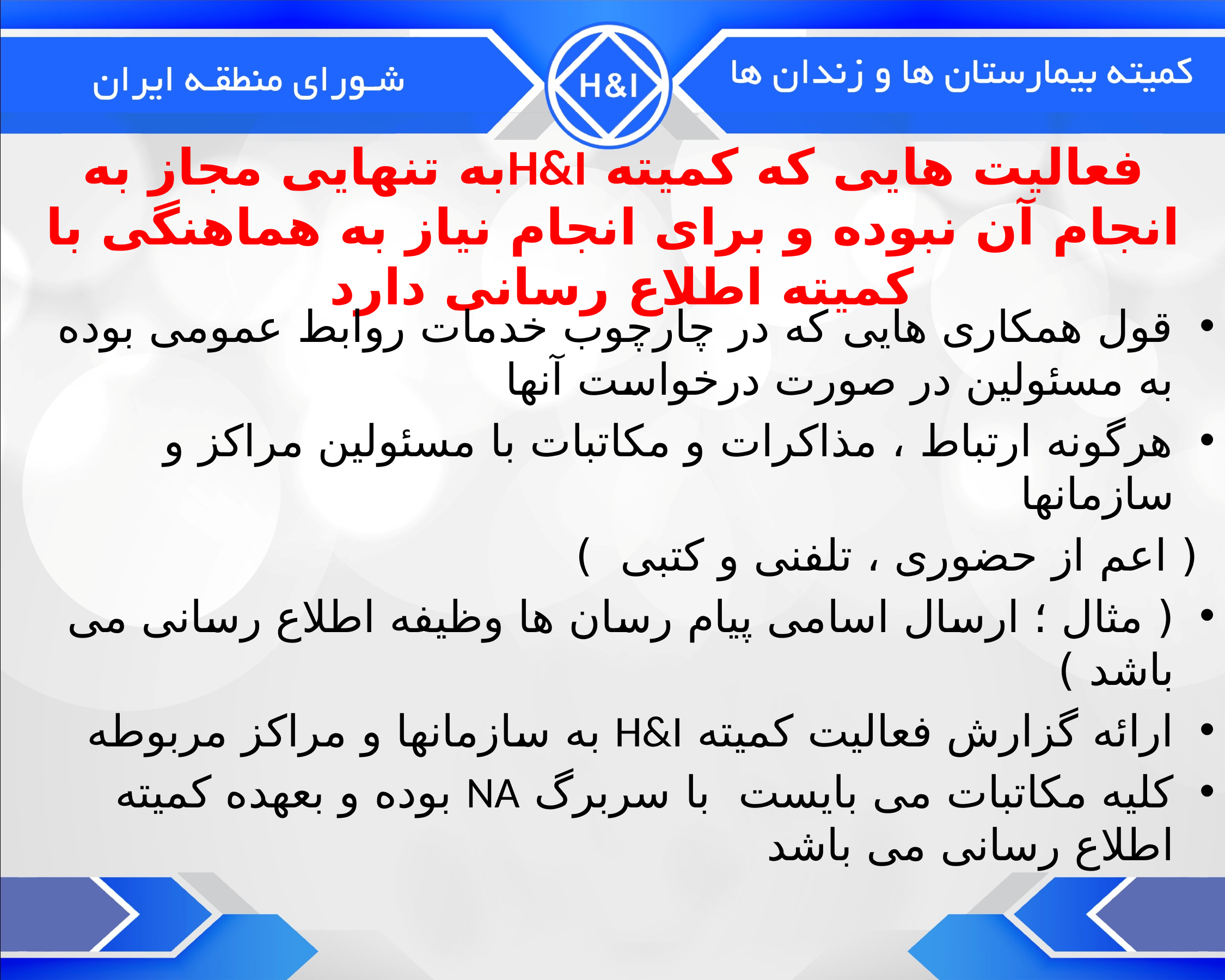

# فعالیت هایی که کمیته H&Iبه تنهایی مجاز به انجام آن نبوده و برای انجام نیاز به هماهنگی با کمیته اطلاع رسانی دارد
قول همکاری هایی که در چارچوب خدمات روابط عمومی بوده به مسئولین در صورت درخواست آنها
هرگونه ارتباط ، مذاکرات و مکاتبات با مسئولین مراکز و سازمانها
 ( اعم از حضوری ، تلفنی و کتبی  )
( مثال ؛ ارسال اسامی پیام رسان ها وظیفه اطلاع رسانی می باشد )
ارائه گزارش فعالیت کمیته H&I به سازمانها و مراکز مربوطه
کلیه مکاتبات می بایست  با سربرگ NA بوده و بعهده کمیته اطلاع رسانی می باشد